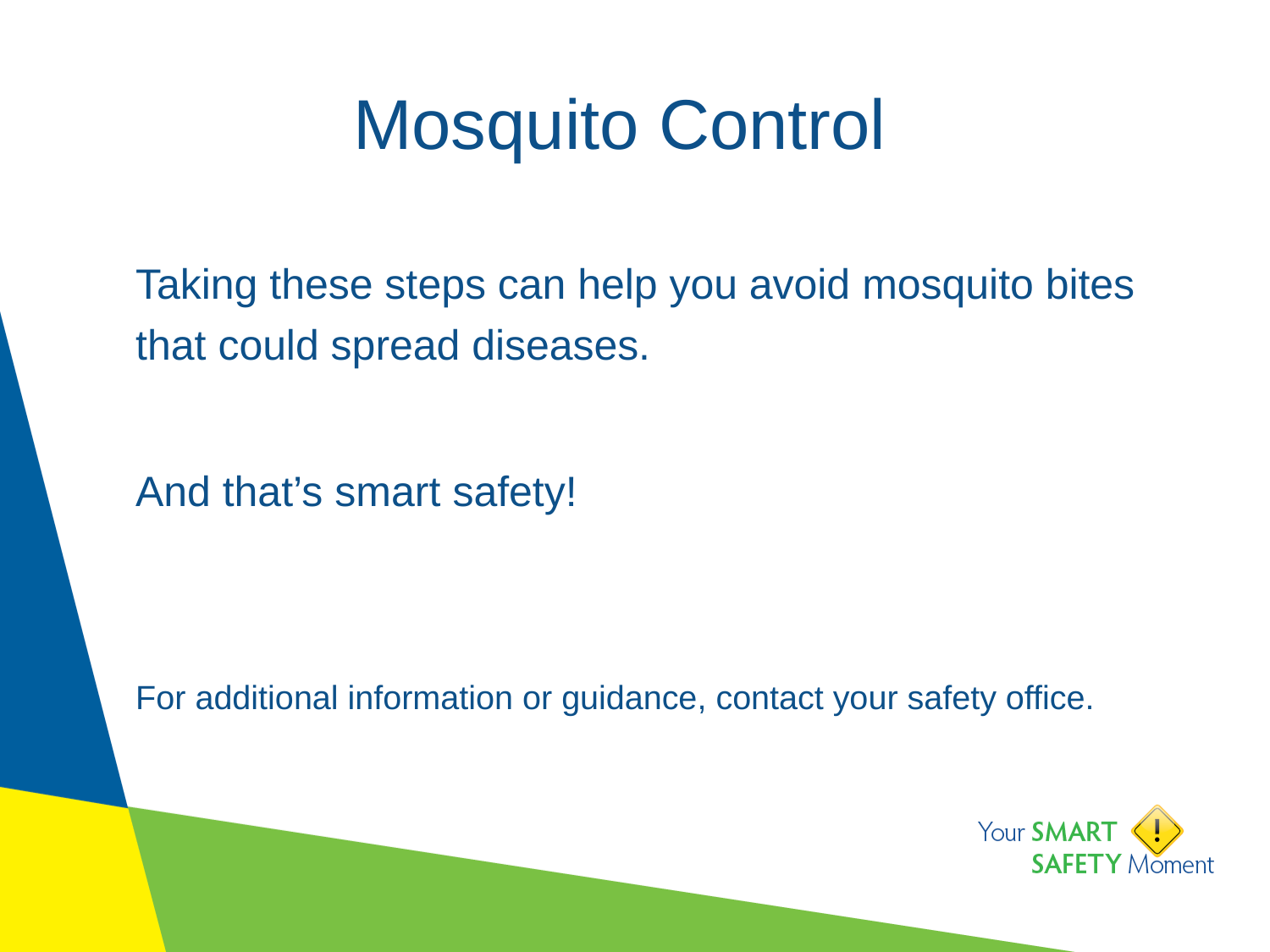

# Mosquito Control

Taking these steps can help you avoid mosquito bites that could spread diseases.

And that’s smart safety!

For additional information or guidance, contact your safety office.